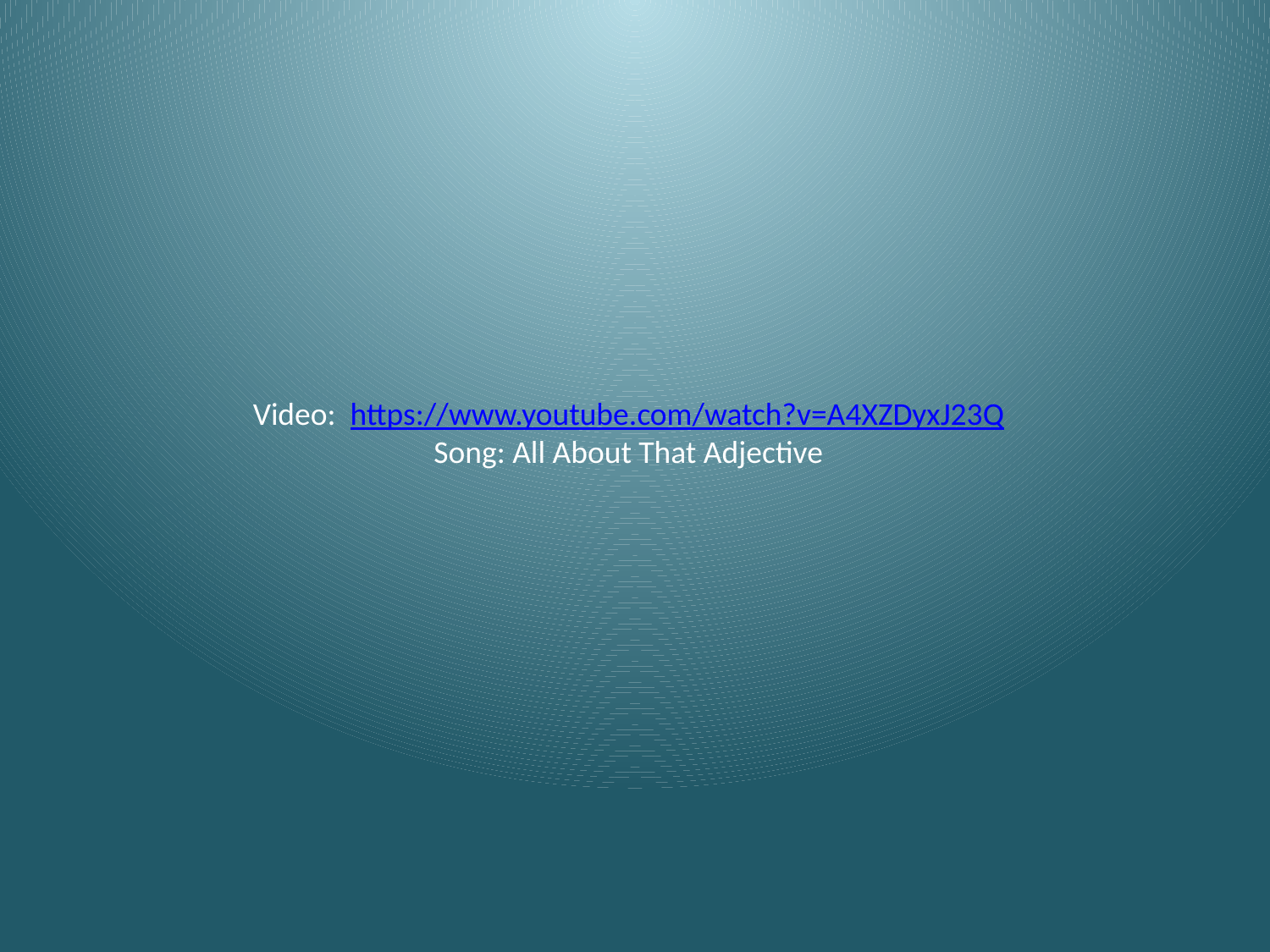

Video:  https://www.youtube.com/watch?v=A4XZDyxJ23Q
Song: All About That Adjective